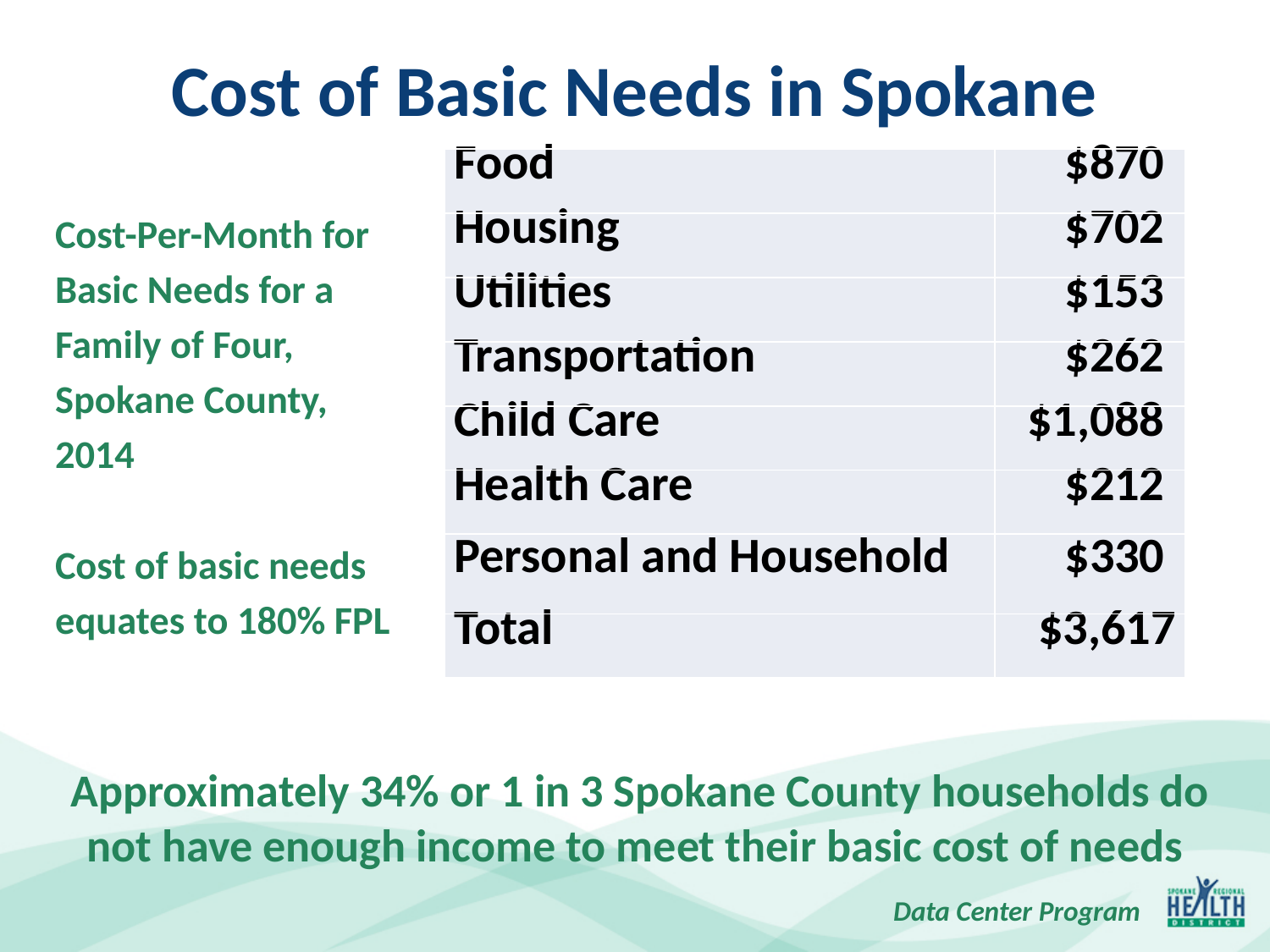

# Cost of Basic Needs in Spokane

Cost-Per-Month for
Basic Needs for a
Family of Four,
Spokane County,
2014

Cost of basic needs
equates to 180% FPL

Approximately 34% or 1 in 3 Spokane County households do not have enough income to meet their basic cost of needs

| Food | $870 |
| --- | --- |
| Housing | $702 |
| Utilities | $153 |
| Transportation | $262 |
| Child Care | $1,088 |
| Health Care | $212 |
| Personal and Household | $330 |
| Total | $3,617 |